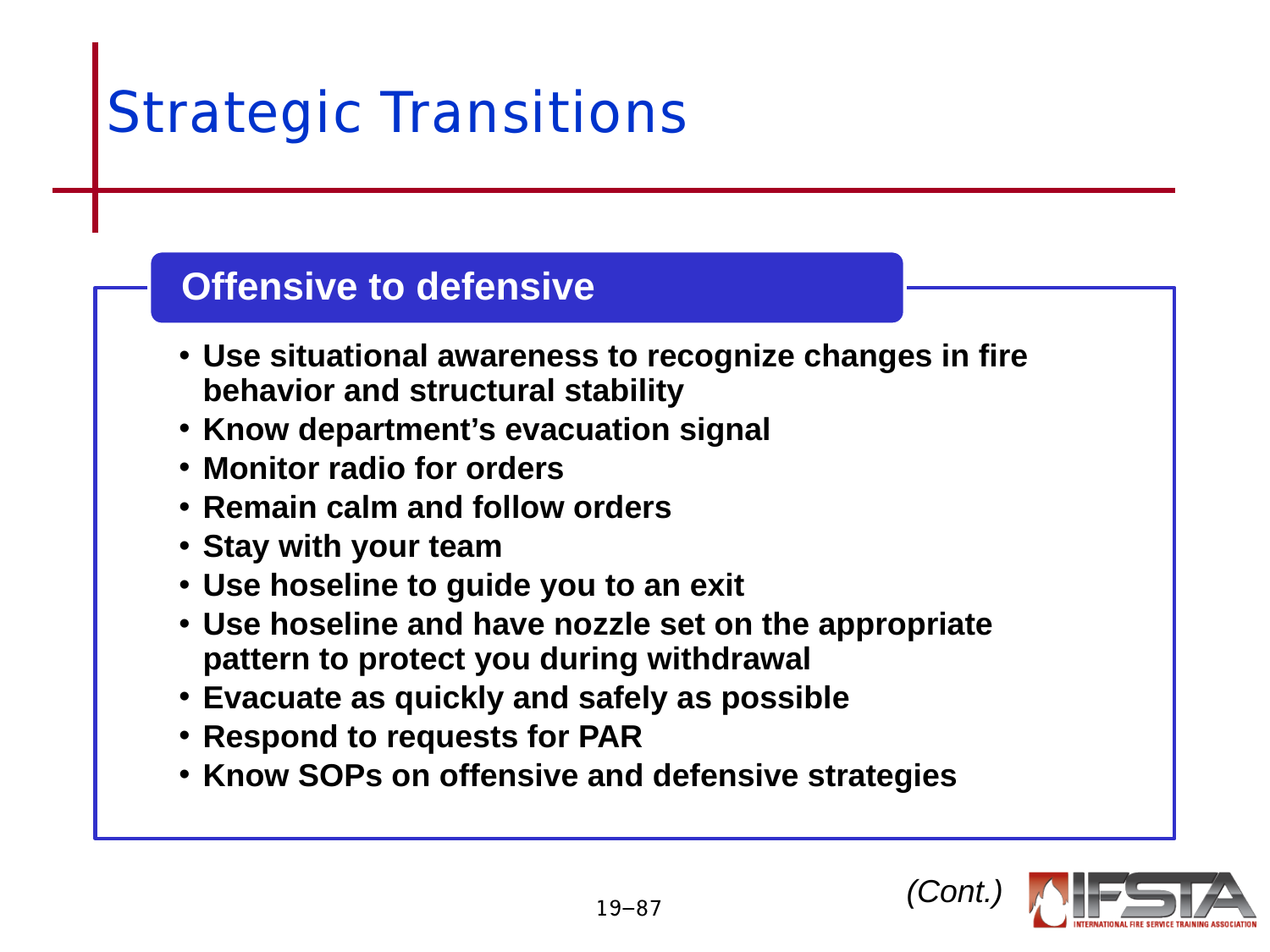

# Strategic Transitions

Offensive to defensive

Use situational awareness to recognize changes in fire behavior and structural stability
Know department’s evacuation signal
Monitor radio for orders
Remain calm and follow orders
Stay with your team
Use hoseline to guide you to an exit
Use hoseline and have nozzle set on the appropriate pattern to protect you during withdrawal
Evacuate as quickly and safely as possible
Respond to requests for PAR
Know SOPs on offensive and defensive strategies
(Cont.)
19–87